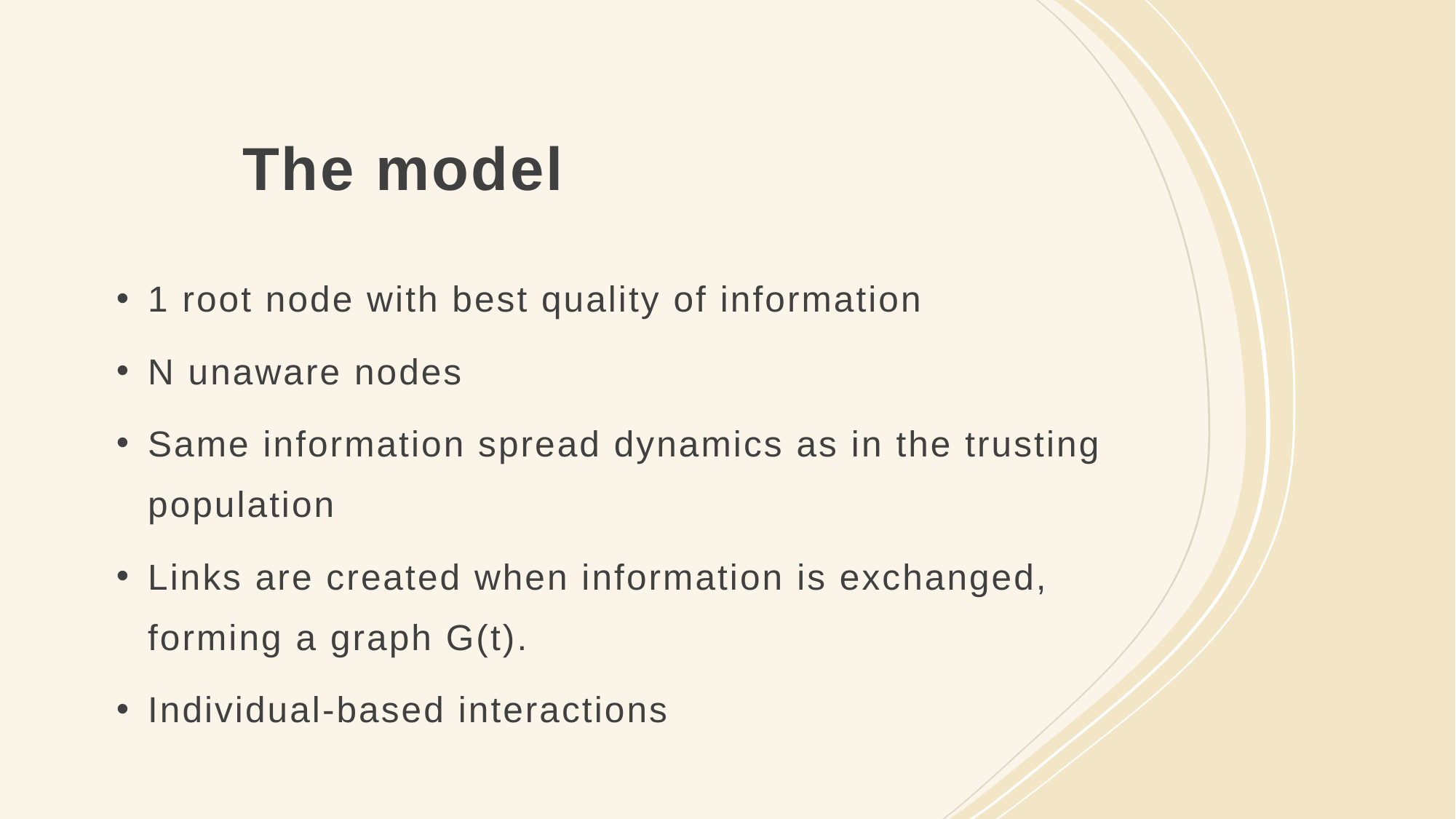

# The model
1 root node with best quality of information
N unaware nodes
Same information spread dynamics as in the trusting population
Links are created when information is exchanged, forming a graph G(t).
Individual-based interactions